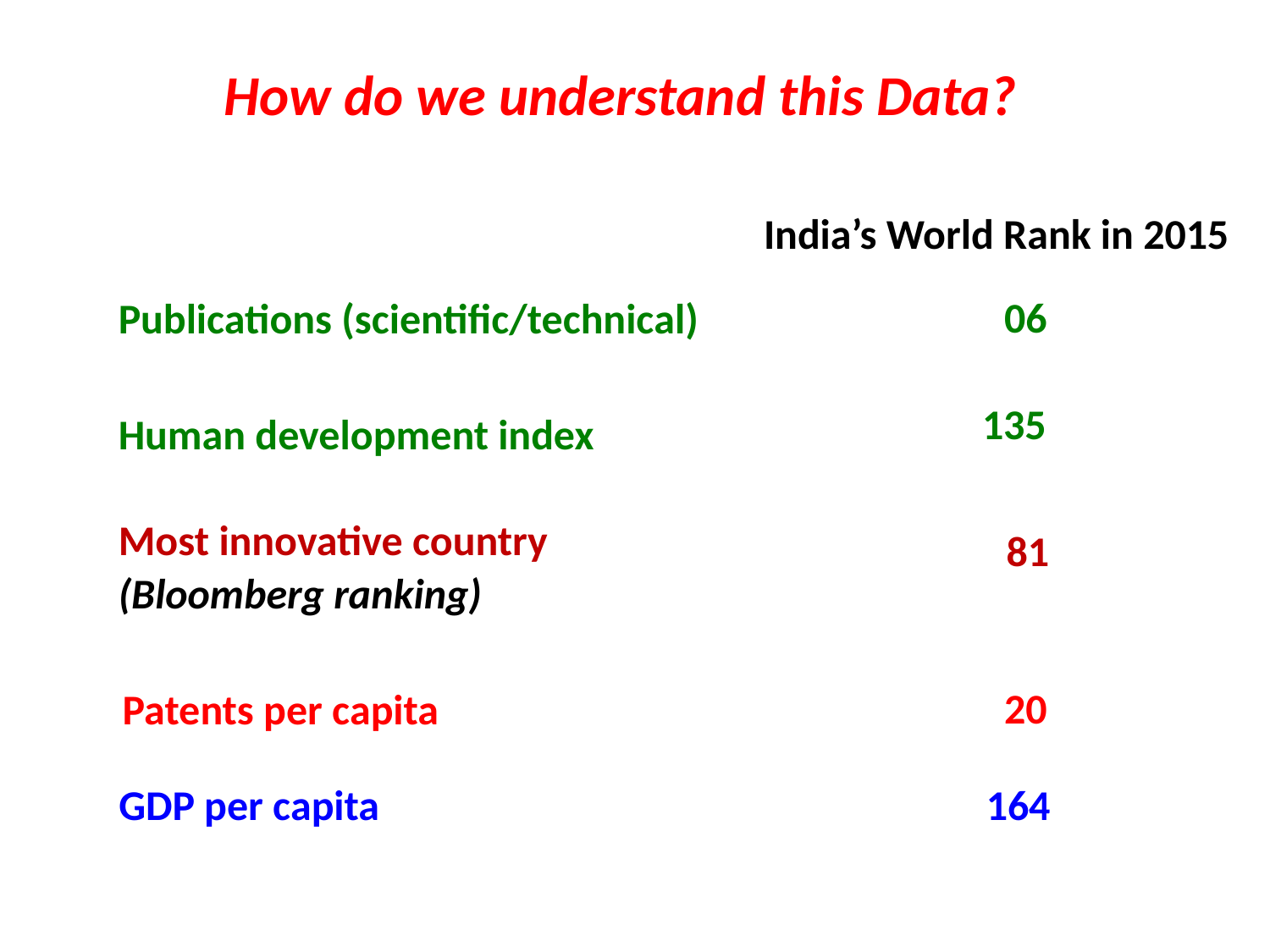

How do we understand this Data?
India’s World Rank in 2015
   06
Publications (scientific/technical)
  135
Human development index
Most innovative country
 81
(Bloomberg ranking)
   20
Patents per capita
GDP per capita
164